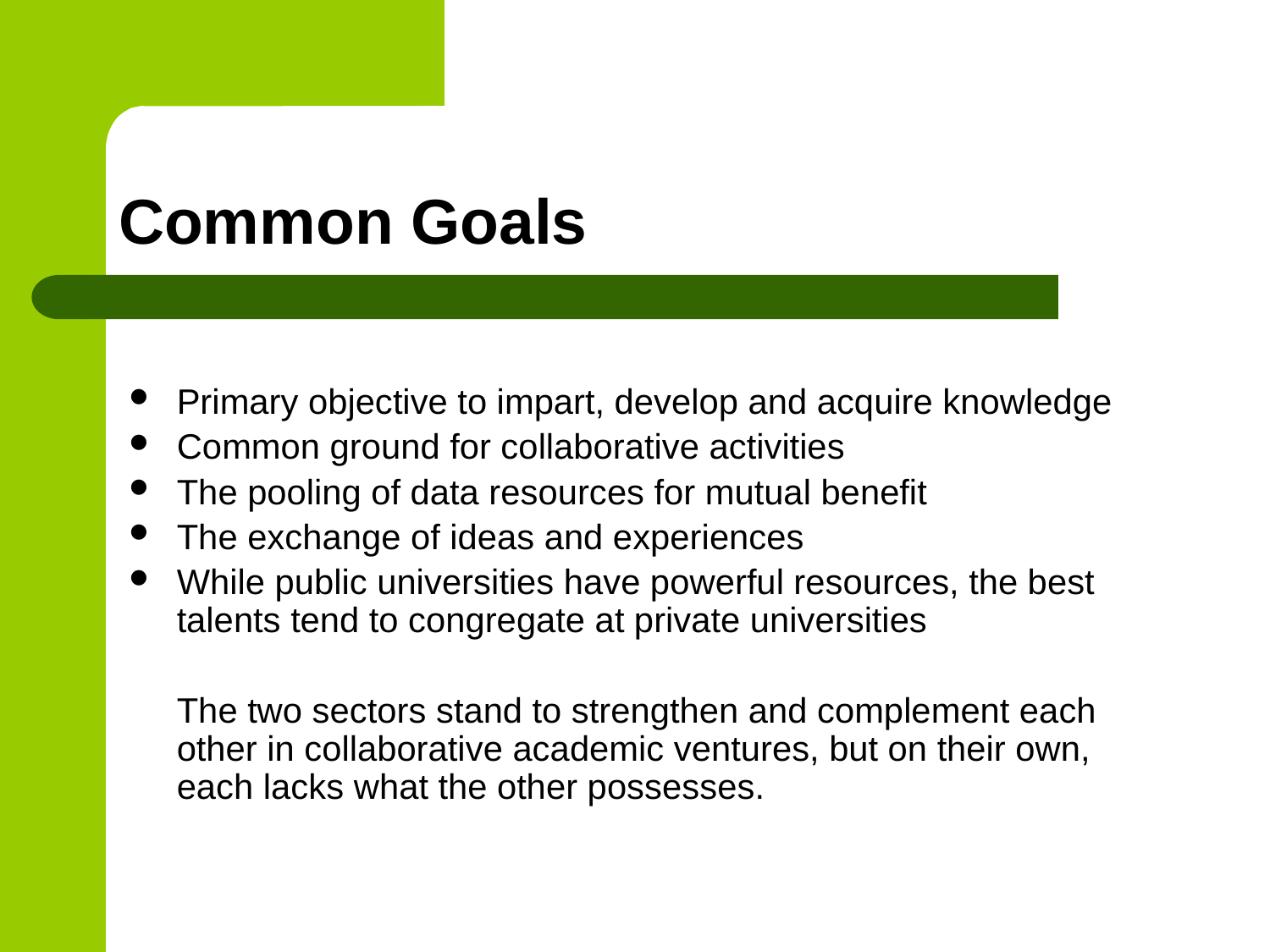

# Common Goals

Primary objective to impart, develop and acquire knowledge
Common ground for collaborative activities
The pooling of data resources for mutual benefit
The exchange of ideas and experiences
While public universities have powerful resources, the best talents tend to congregate at private universities

	The two sectors stand to strengthen and complement each other in collaborative academic ventures, but on their own, each lacks what the other possesses.